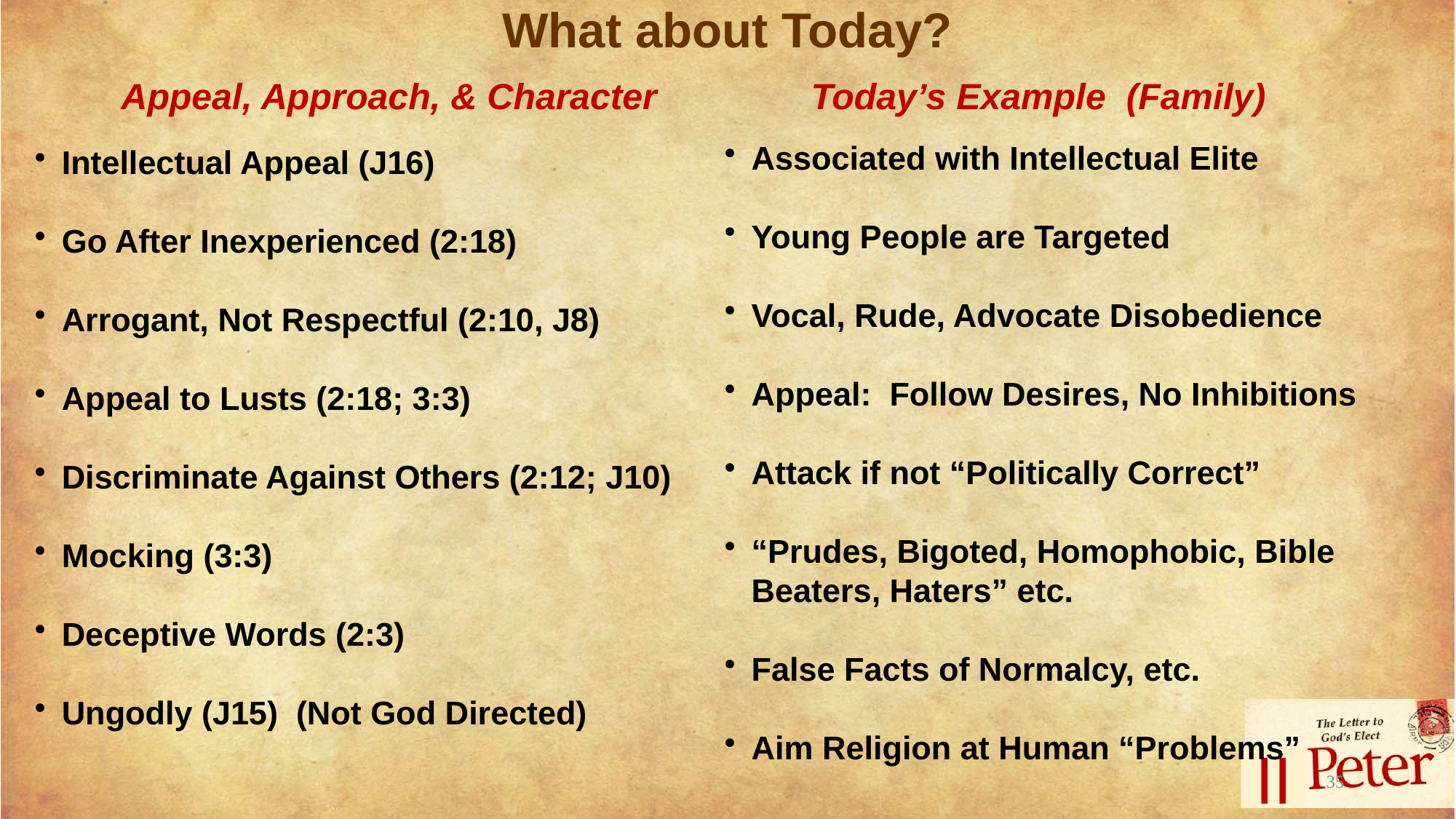

# What about Today?
Appeal, Approach, & Character
Today’s Example  (Family)
Associated with Intellectual Elite

Young People are Targeted

Vocal, Rude, Advocate Disobedience

Appeal:  Follow Desires, No Inhibitions

Attack if not “Politically Correct”

“Prudes, Bigoted, Homophobic, Bible Beaters, Haters” etc.

False Facts of Normalcy, etc.

Aim Religion at Human “Problems”
Intellectual Appeal (J16)

Go After Inexperienced (2:18)

Arrogant, Not Respectful (2:10, J8)

Appeal to Lusts (2:18; 3:3)

Discriminate Against Others (2:12; J10)

Mocking (3:3)

Deceptive Words (2:3)

Ungodly (J15)  (Not God Directed)

35